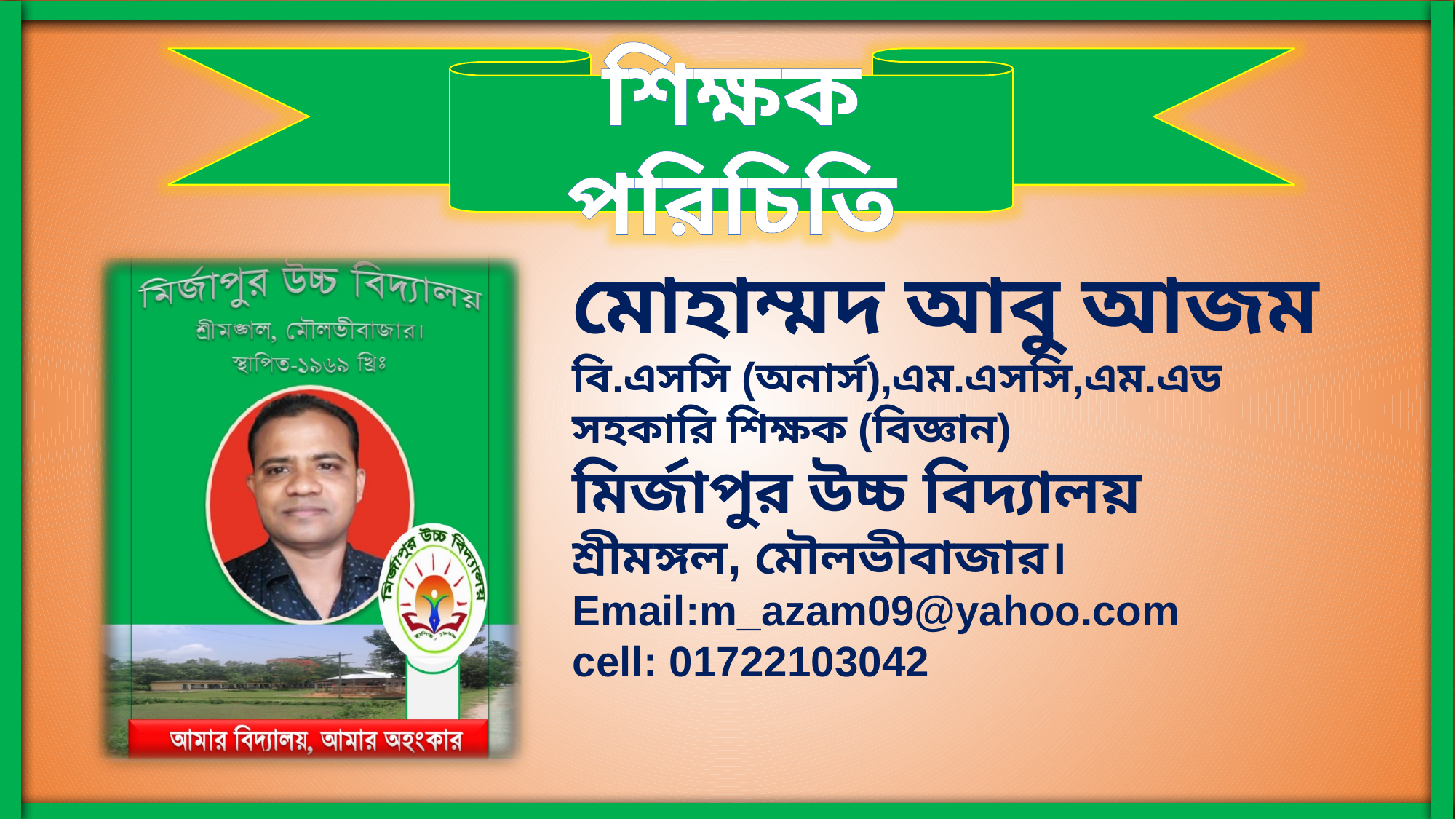

শিক্ষক পরিচিতি
মোহাম্মদ আবু আজম
বি.এসসি (অনার্স),এম.এসসি,এম.এড
সহকারি শিক্ষক (বিজ্ঞান)
মির্জাপুর উচ্চ বিদ্যালয়
শ্রীমঙ্গল, মৌলভীবাজার।
Email:m_azam09@yahoo.com
cell: 01722103042